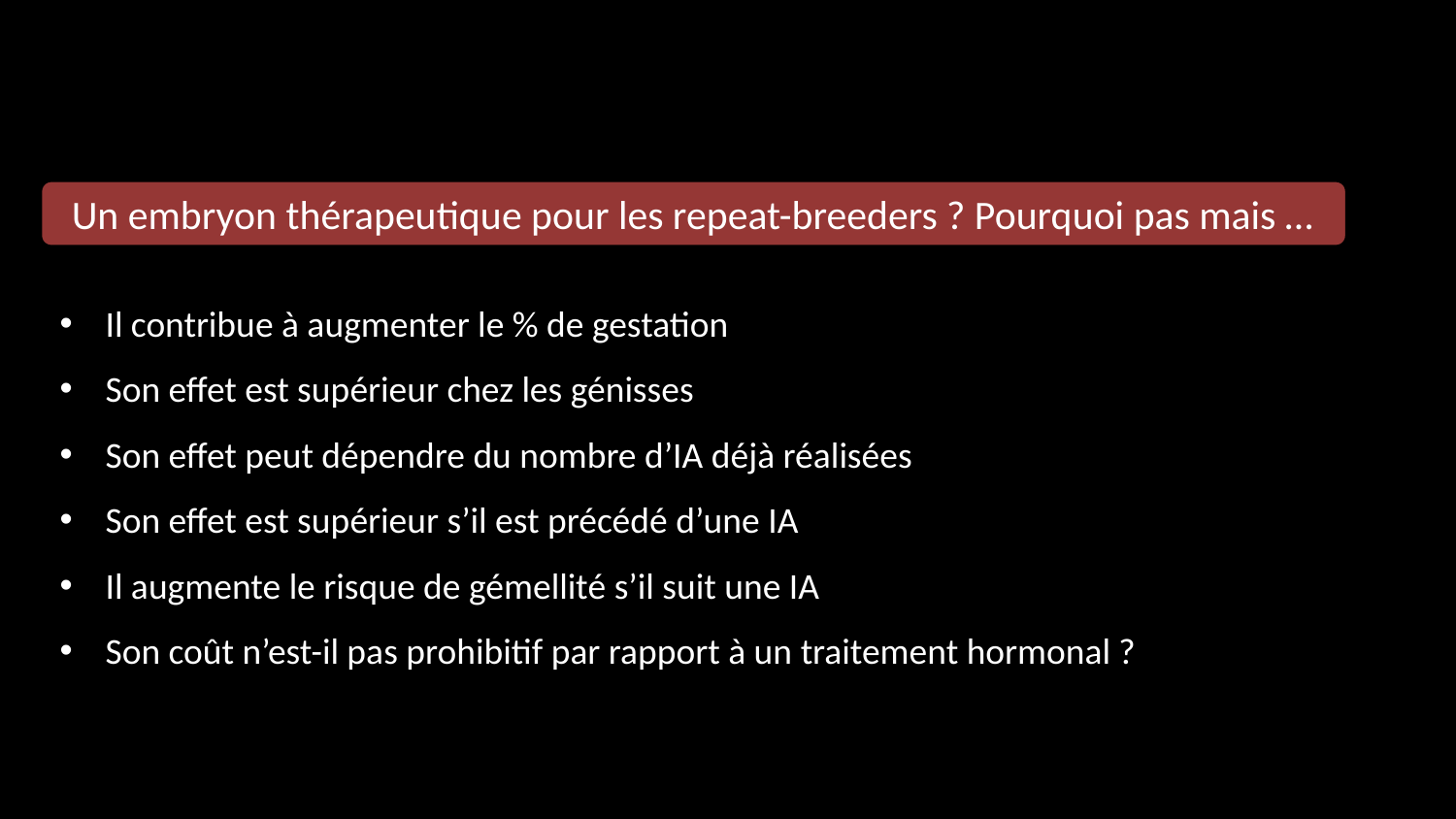

Un embryon thérapeutique pour les repeat-breeders ? Pourquoi pas mais …
Il contribue à augmenter le % de gestation
Son effet est supérieur chez les génisses
Son effet peut dépendre du nombre d’IA déjà réalisées
Son effet est supérieur s’il est précédé d’une IA
Il augmente le risque de gémellité s’il suit une IA
Son coût n’est-il pas prohibitif par rapport à un traitement hormonal ?